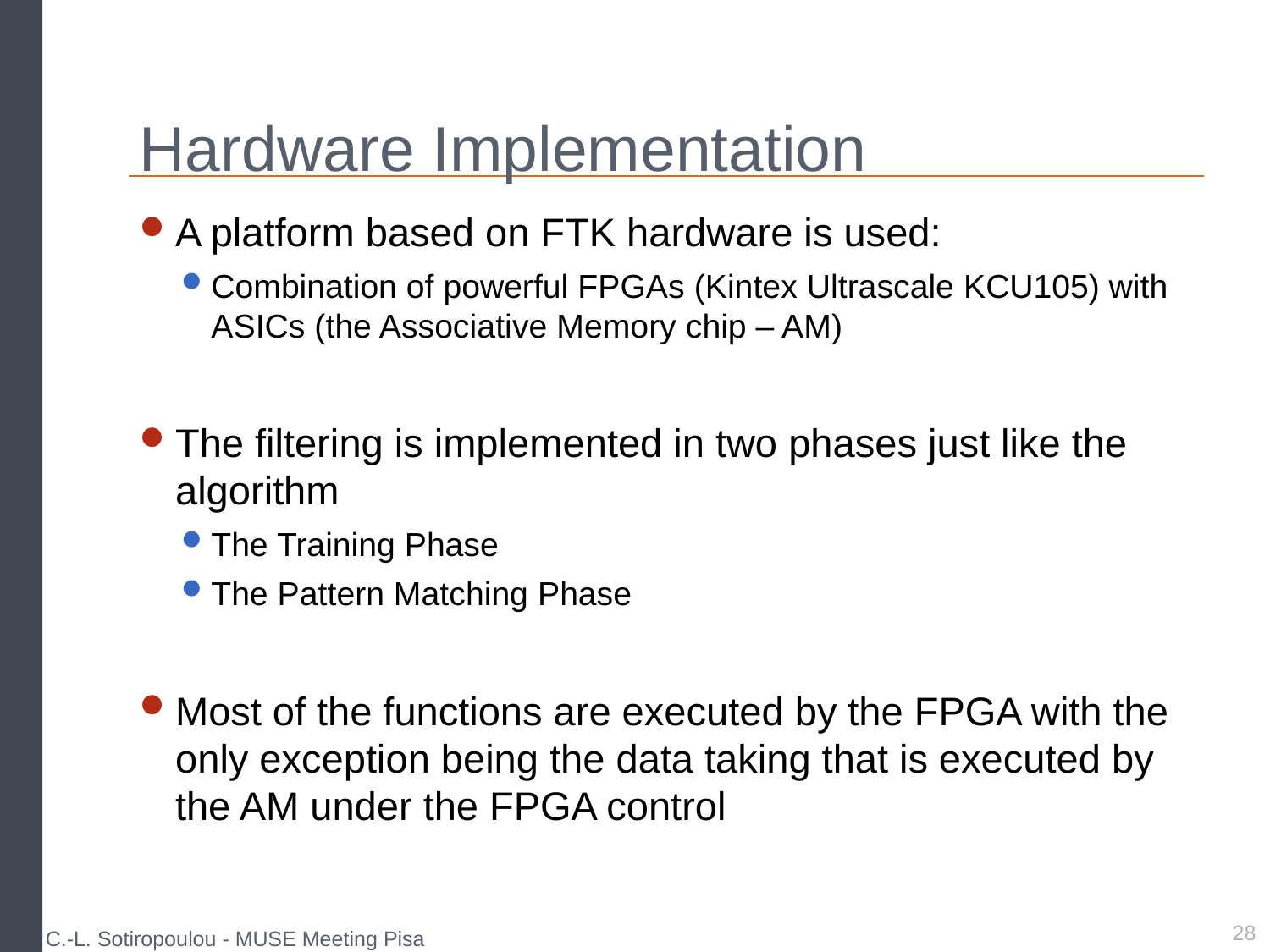

# Hardware Implementation
A platform based on FTK hardware is used:
Combination of powerful FPGAs (Kintex Ultrascale KCU105) with ASICs (the Associative Memory chip – AM)

The filtering is implemented in two phases just like the algorithm
The Training Phase
The Pattern Matching Phase

Most of the functions are executed by the FPGA with the only exception being the data taking that is executed by the AM under the FPGA control

C.-L. Sotiropoulou - MUSE Meeting Pisa
28